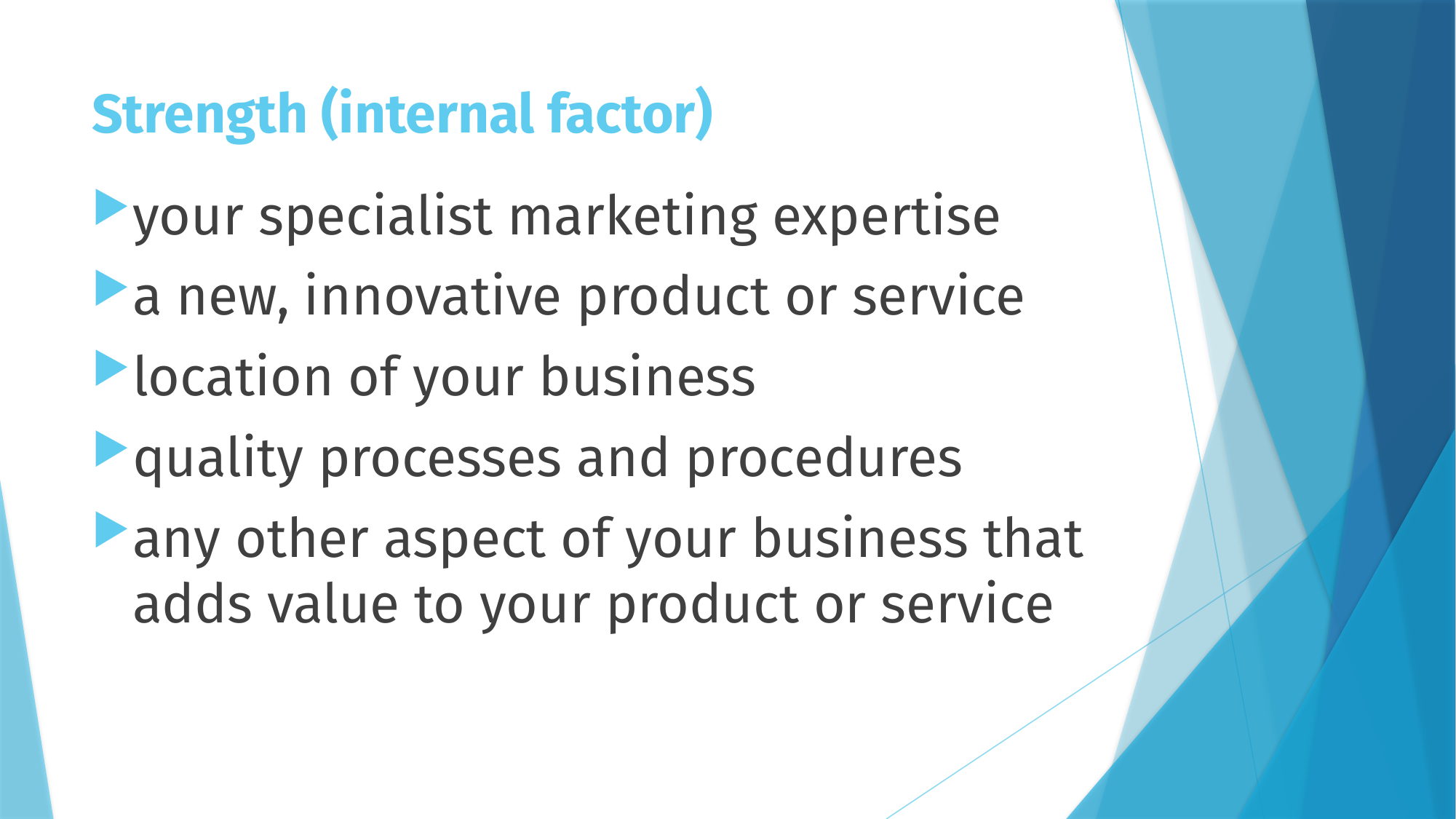

# Strength (internal factor)
your specialist marketing expertise
a new, innovative product or service
location of your business
quality processes and procedures
any other aspect of your business that adds value to your product or service